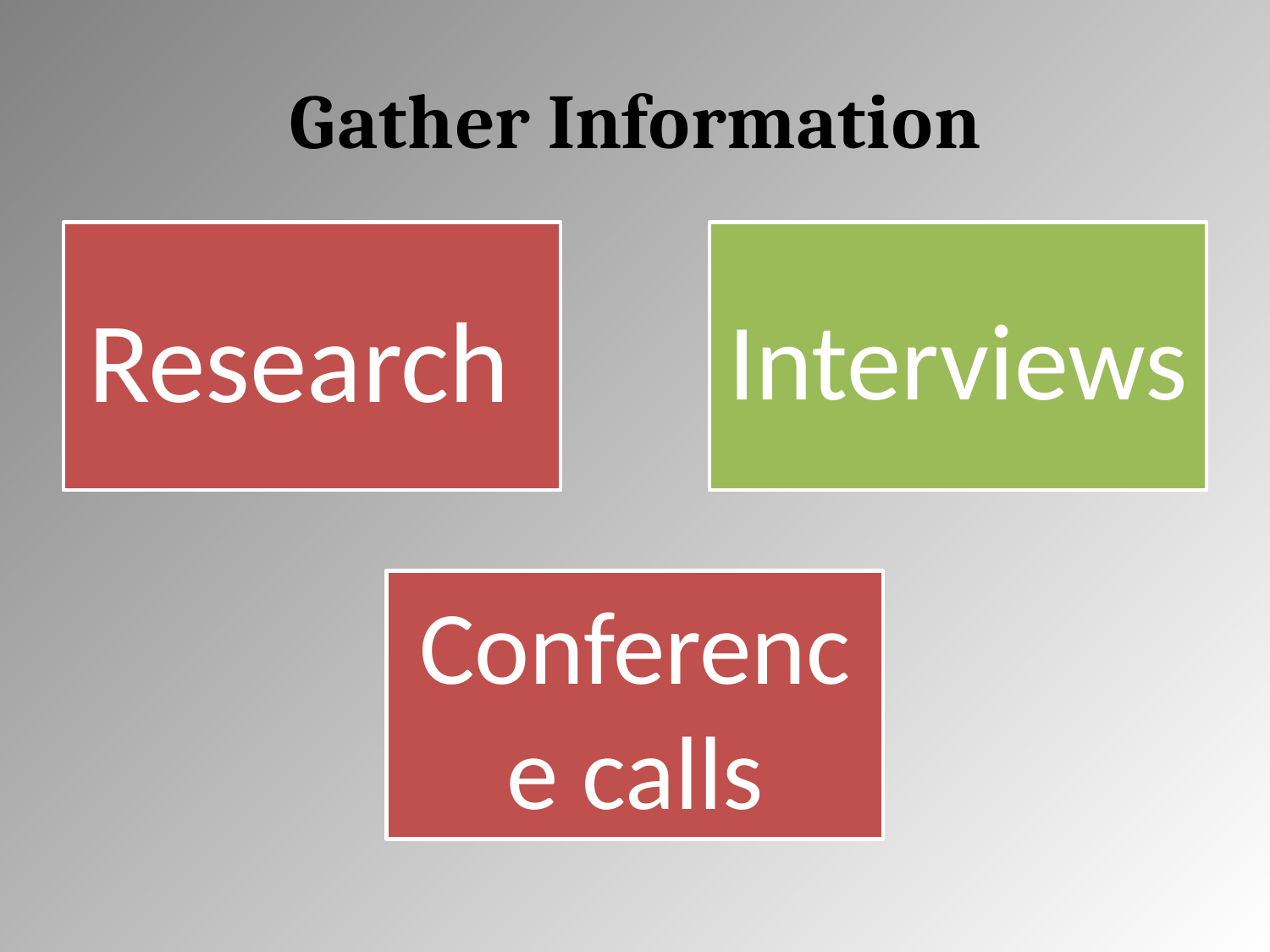

# Gather Information
Research
Interviews
Conference calls